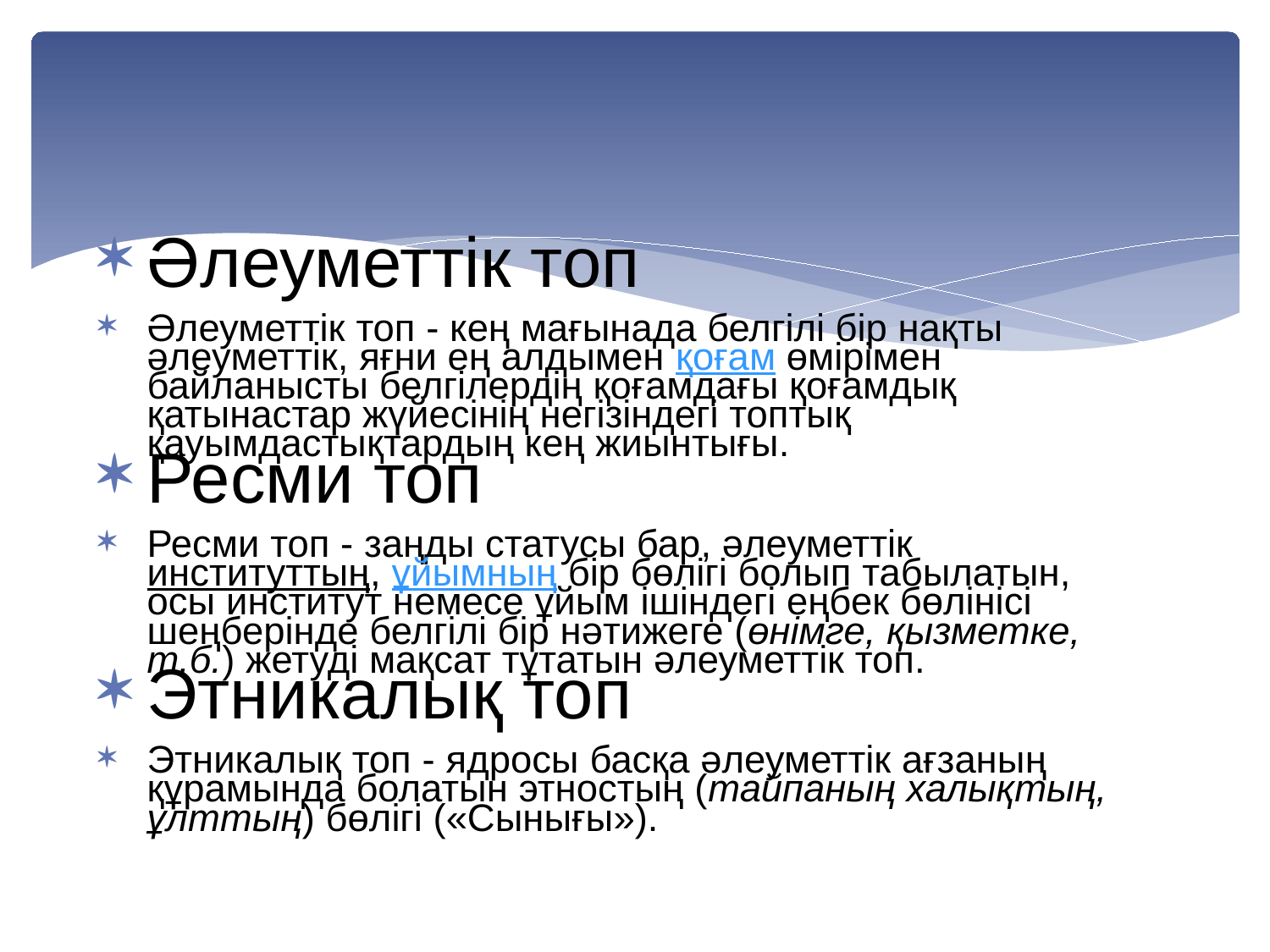

Әлеуметтік топ
Әлеуметтік топ - кең мағынада белгілі бір нақты әлеуметтік, яғни ең алдымен қоғам өмірімен байланысты белгілердің қоғамдағы қоғамдық қатынастар жүйесінің негізіндегі топтық қауымдастықтардың кең жиынтығы.
Ресми топ
Ресми топ - заңды статусы бар, әлеуметтік институттың, ұйымның бір бөлігі болып табылатын, осы институт немесе ұйым ішіндегі еңбек бөлінісі шеңберінде белгілі бір нәтижеге (өнімге, қызметке, т.б.) жетуді мақсат тұтатын әлеуметтік топ.
Этникалық топ
Этникалық топ - ядросы басқа әлеуметтік ағзаның құрамында болатын этностың (тайпаның халықтың, ұлттың) бөлігі («Сынығы»).